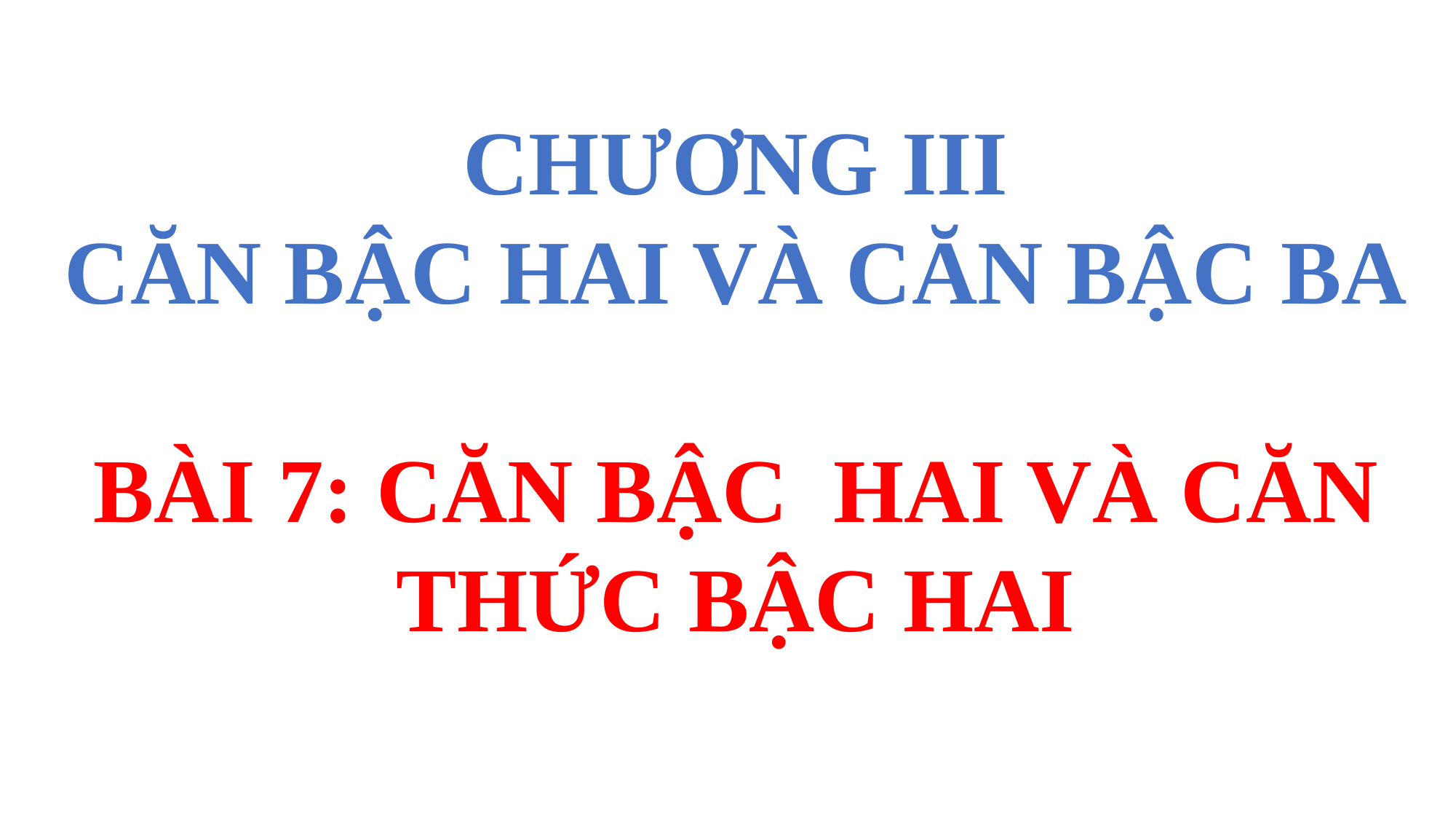

CHƯƠNG III
CĂN BẬC HAI VÀ CĂN BẬC BA

BÀI 7: CĂN BẬC  HAI VÀ CĂN THỨC BẬC HAI